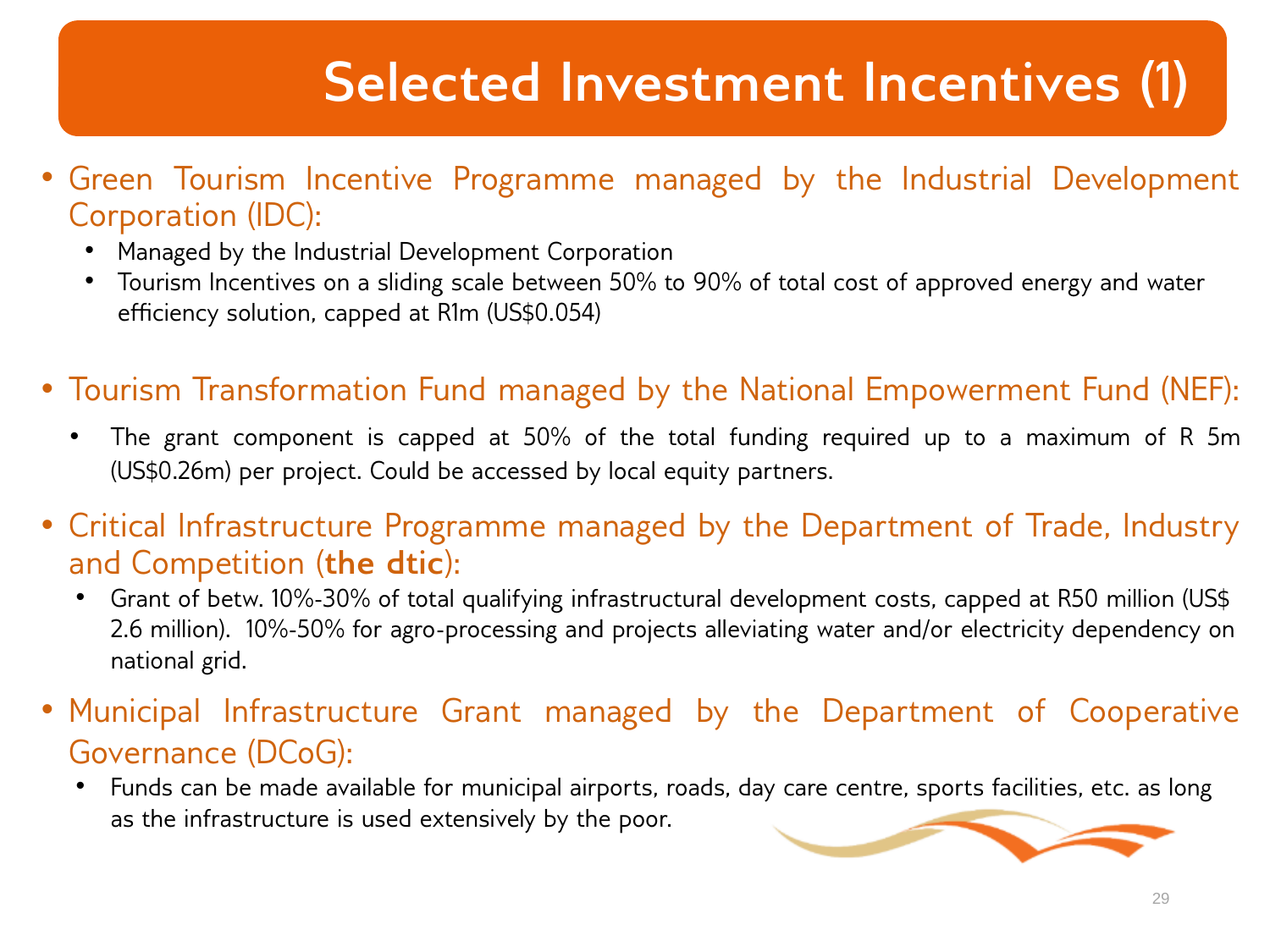

Selected Investment Incentives (1)
# What we do
Green Tourism Incentive Programme managed by the Industrial Development Corporation (IDC):
Managed by the Industrial Development Corporation
Tourism Incentives on a sliding scale between 50% to 90% of total cost of approved energy and water efficiency solution, capped at R1m (US$0.054)

Tourism Transformation Fund managed by the National Empowerment Fund (NEF):
The grant component is capped at 50% of the total funding required up to a maximum of R 5m (US$0.26m) per project. Could be accessed by local equity partners.
Critical Infrastructure Programme managed by the Department of Trade, Industry and Competition (the dtic):
Grant of betw. 10%-30% of total qualifying infrastructural development costs, capped at R50 million (US$ 2.6 million).  10%-50% for agro-processing and projects alleviating water and/or electricity dependency on national grid.
Municipal Infrastructure Grant managed by the Department of Cooperative Governance (DCoG):
Funds can be made available for municipal airports, roads, day care centre, sports facilities, etc. as long as the infrastructure is used extensively by the poor.

29